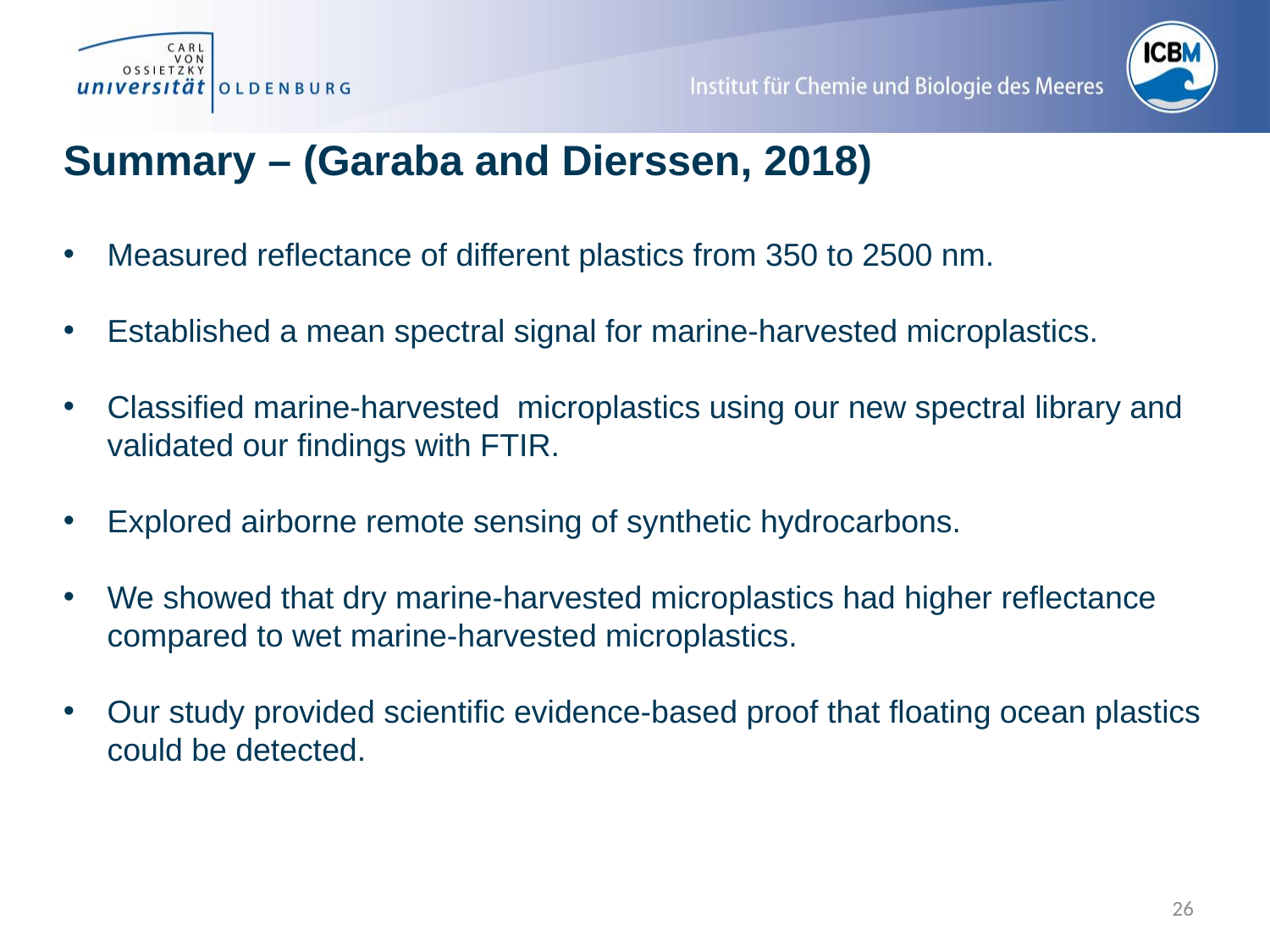

Summary – (Garaba and Dierssen, 2018)

Measured reflectance of different plastics from 350 to 2500 nm.

Established a mean spectral signal for marine-harvested microplastics.

Classified marine-harvested  microplastics using our new spectral library and validated our findings with FTIR.

Explored airborne remote sensing of synthetic hydrocarbons.

We showed that dry marine-harvested microplastics had higher reflectance compared to wet marine-harvested microplastics.

Our study provided scientific evidence-based proof that floating ocean plastics could be detected.

26